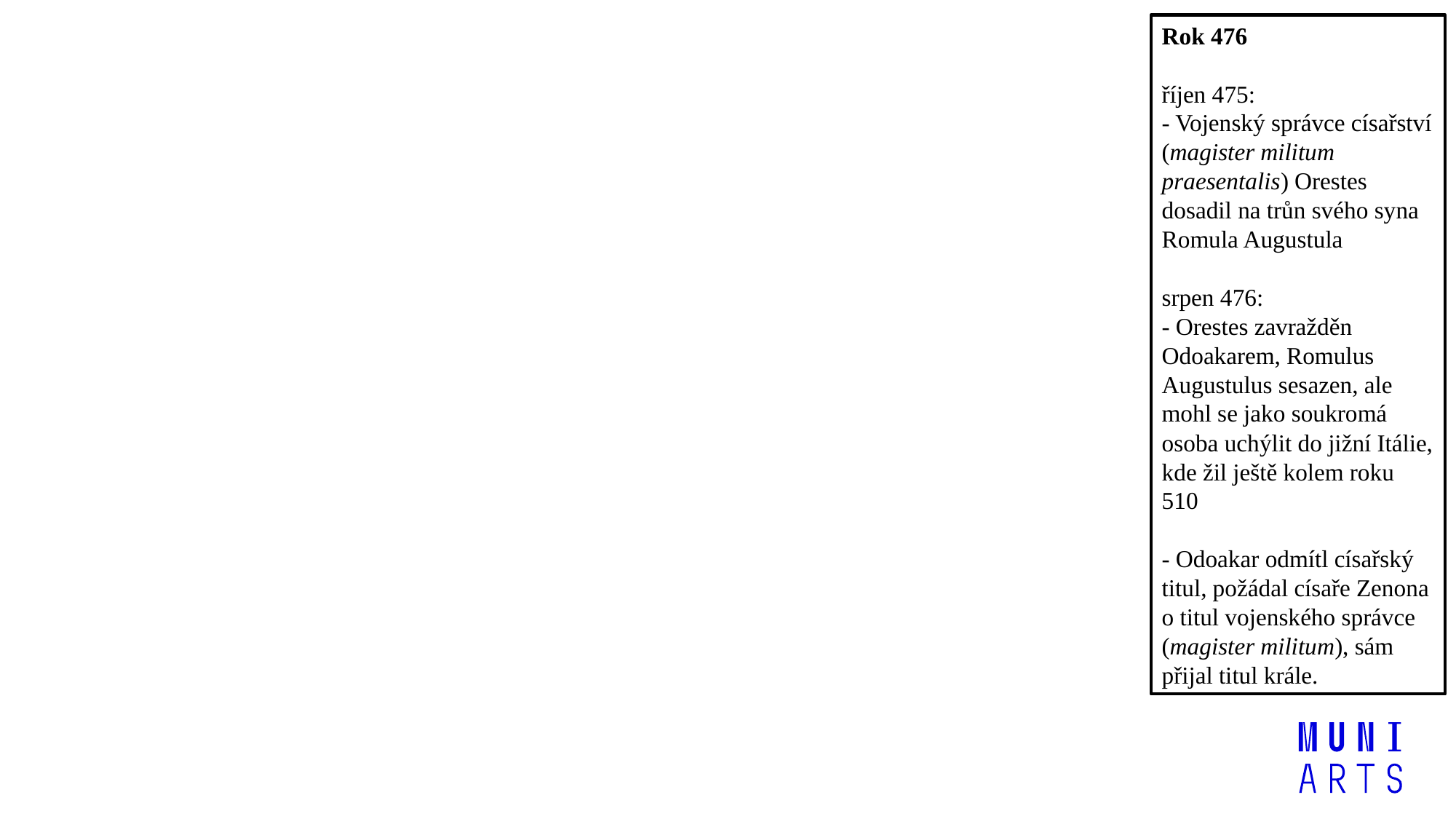

Rok 476

říjen 475:
- Vojenský správce císařství (magister militum praesentalis) Orestes  dosadil na trůn svého syna Romula Augustula

srpen 476:
- Orestes zavražděn Odoakarem, Romulus Augustulus sesazen, ale mohl se jako soukromá osoba uchýlit do jižní Itálie, kde žil ještě kolem roku 510

- Odoakar odmítl císařský titul, požádal císaře Zenona o titul vojenského správce (magister militum), sám přijal titul krále.